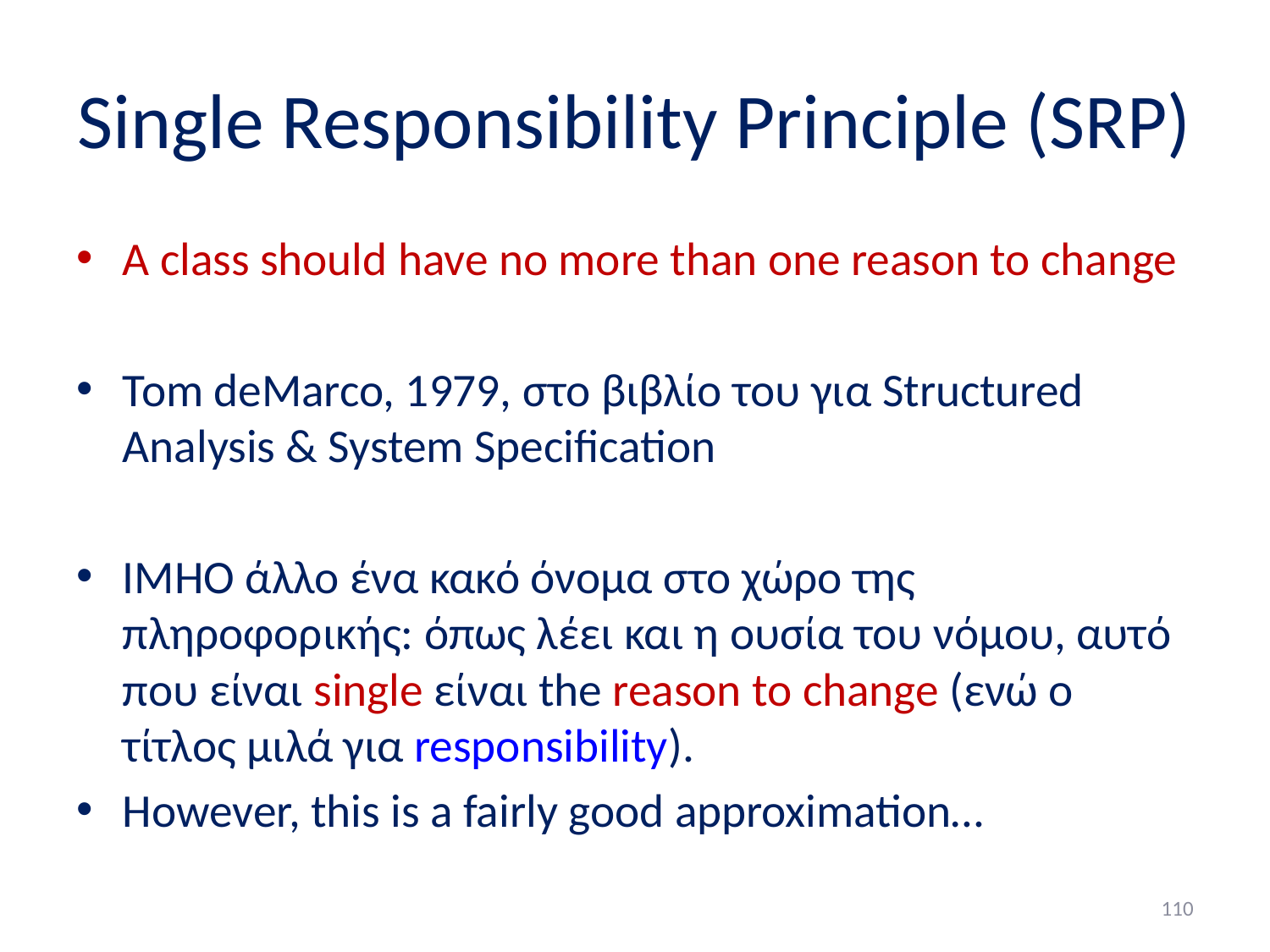

# Single Responsibility Principle (SRP)
A class should have no more than one reason to change

Tom deMarco, 1979, στο βιβλίο του για Structured Analysis & System Specification

IMHO άλλο ένα κακό όνομα στο χώρο της πληροφορικής: όπως λέει και η ουσία του νόμου, αυτό που είναι single είναι the reason to change (ενώ ο τίτλος μιλά για responsibility).
However, this is a fairly good approximation…
110